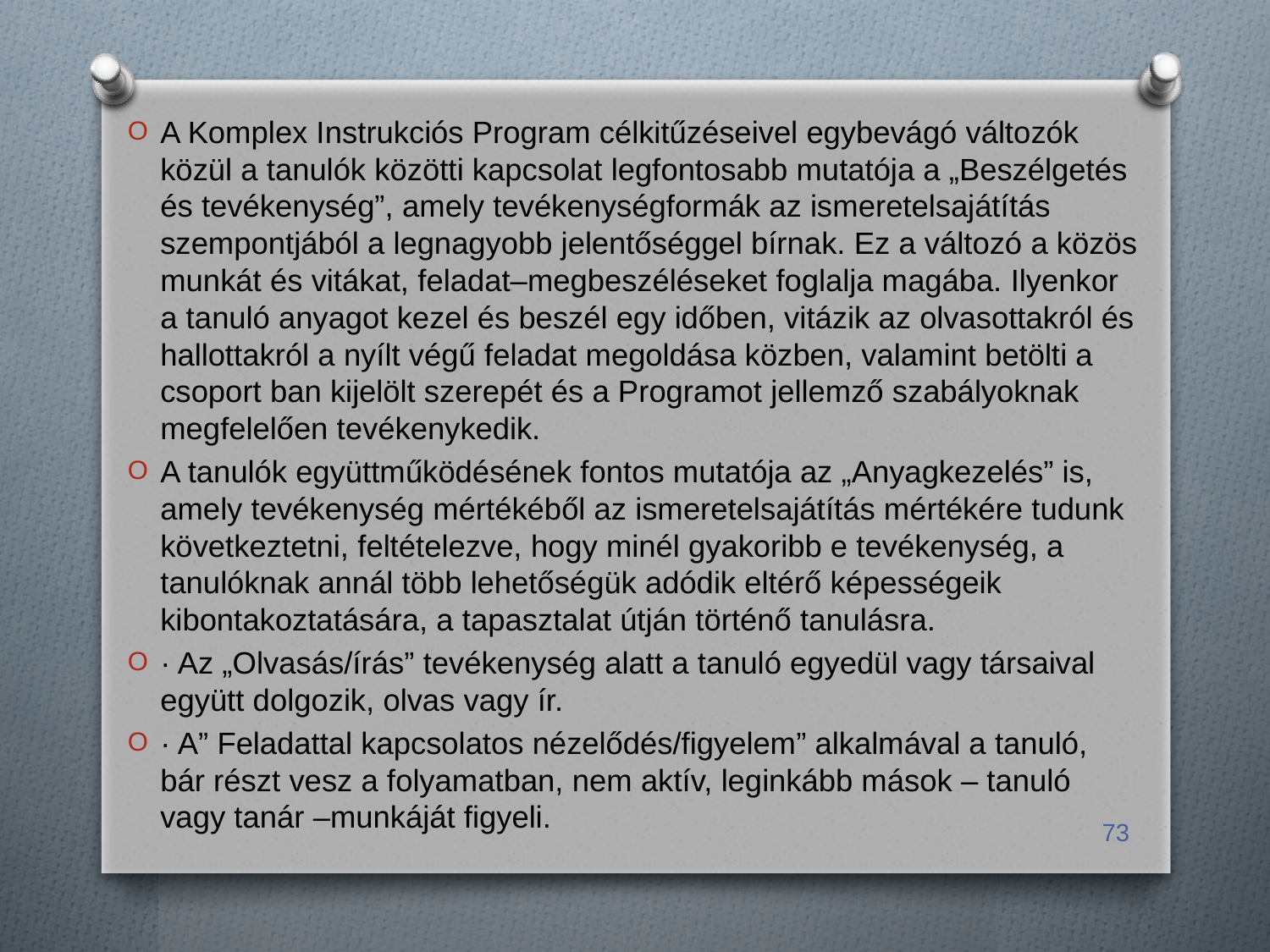

A Komplex Instrukciós Program célkitűzéseivel egybevágó változók közül a tanulók közötti kapcsolat legfontosabb mutatója a „Beszélgetés és tevékenység”, amely tevékenységformák az ismeretelsajátítás szempontjából a legnagyobb jelentőséggel bírnak. Ez a változó a közös munkát és vitákat, feladat–megbeszéléseket foglalja magába. Ilyenkor a tanuló anyagot kezel és beszél egy időben, vitázik az olvasottakról és hallottakról a nyílt végű feladat megoldása közben, valamint betölti a csoport ban kijelölt szerepét és a Programot jellemző szabályoknak megfelelően tevékenykedik.
A tanulók együttműködésének fontos mutatója az „Anyagkezelés” is, amely tevékenység mértékéből az ismeretelsajátítás mértékére tudunk következtetni, feltételezve, hogy minél gyakoribb e tevékenység, a tanulóknak annál több lehetőségük adódik eltérő képességeik kibontakoztatására, a tapasztalat útján történő tanulásra.
· Az „Olvasás/írás” tevékenység alatt a tanuló egyedül vagy társaival együtt dolgozik, olvas vagy ír.
· A” Feladattal kapcsolatos nézelődés/figyelem” alkalmával a tanuló, bár részt vesz a folyamatban, nem aktív, leginkább mások – tanuló vagy tanár –munkáját figyeli.
73